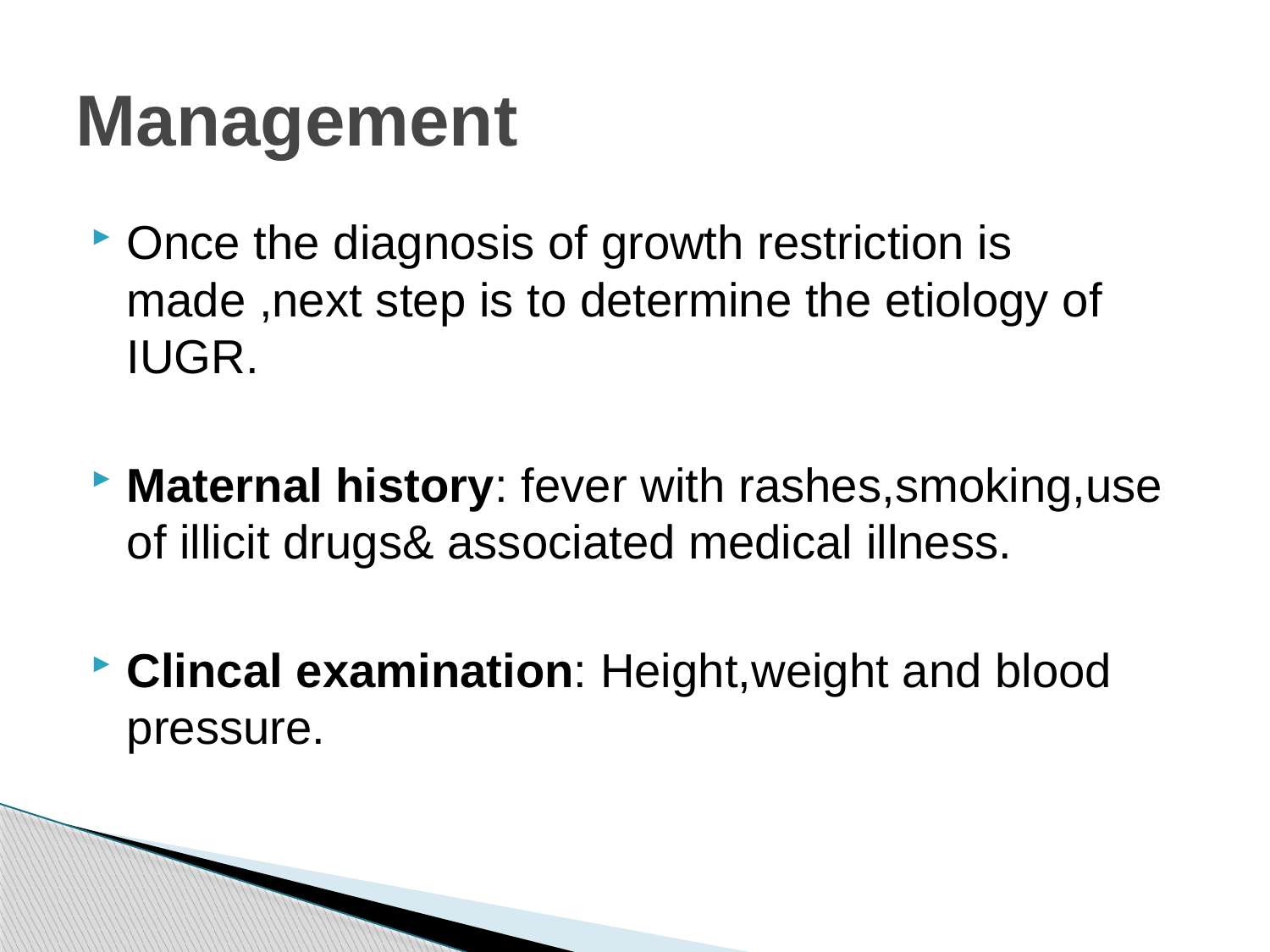

# Management
Once the diagnosis of growth restriction is made ,next step is to determine the etiology of IUGR.

Maternal history: fever with rashes,smoking,use of illicit drugs& associated medical illness.

Clincal examination: Height,weight and blood pressure.